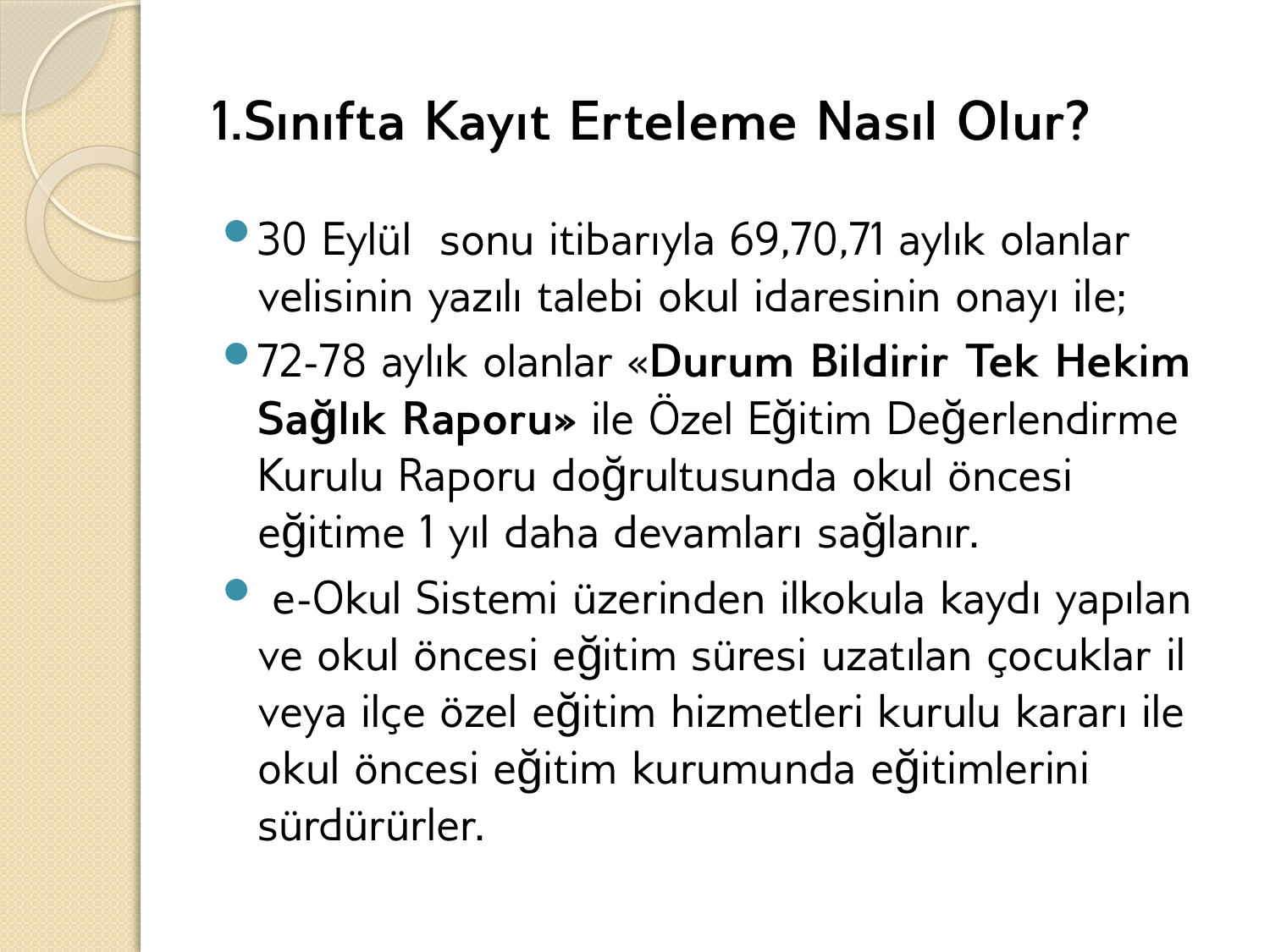

# 1.Sınıfta Kayıt Erteleme Nasıl Olur?
30 Eylül  sonu itibarıyla 69,70,71 aylık olanlar velisinin yazılı talebi okul idaresinin onayı ile;
72-78 aylık olanlar «Durum Bildirir Tek Hekim Sağlık Raporu» ile Özel Eğitim Değerlendirme Kurulu Raporu doğrultusunda okul öncesi eğitime 1 yıl daha devamları sağlanır.
 e-Okul Sistemi üzerinden ilkokula kaydı yapılan ve okul öncesi eğitim süresi uzatılan çocuklar il veya ilçe özel eğitim hizmetleri kurulu kararı ile okul öncesi eğitim kurumunda eğitimlerini sürdürürler.